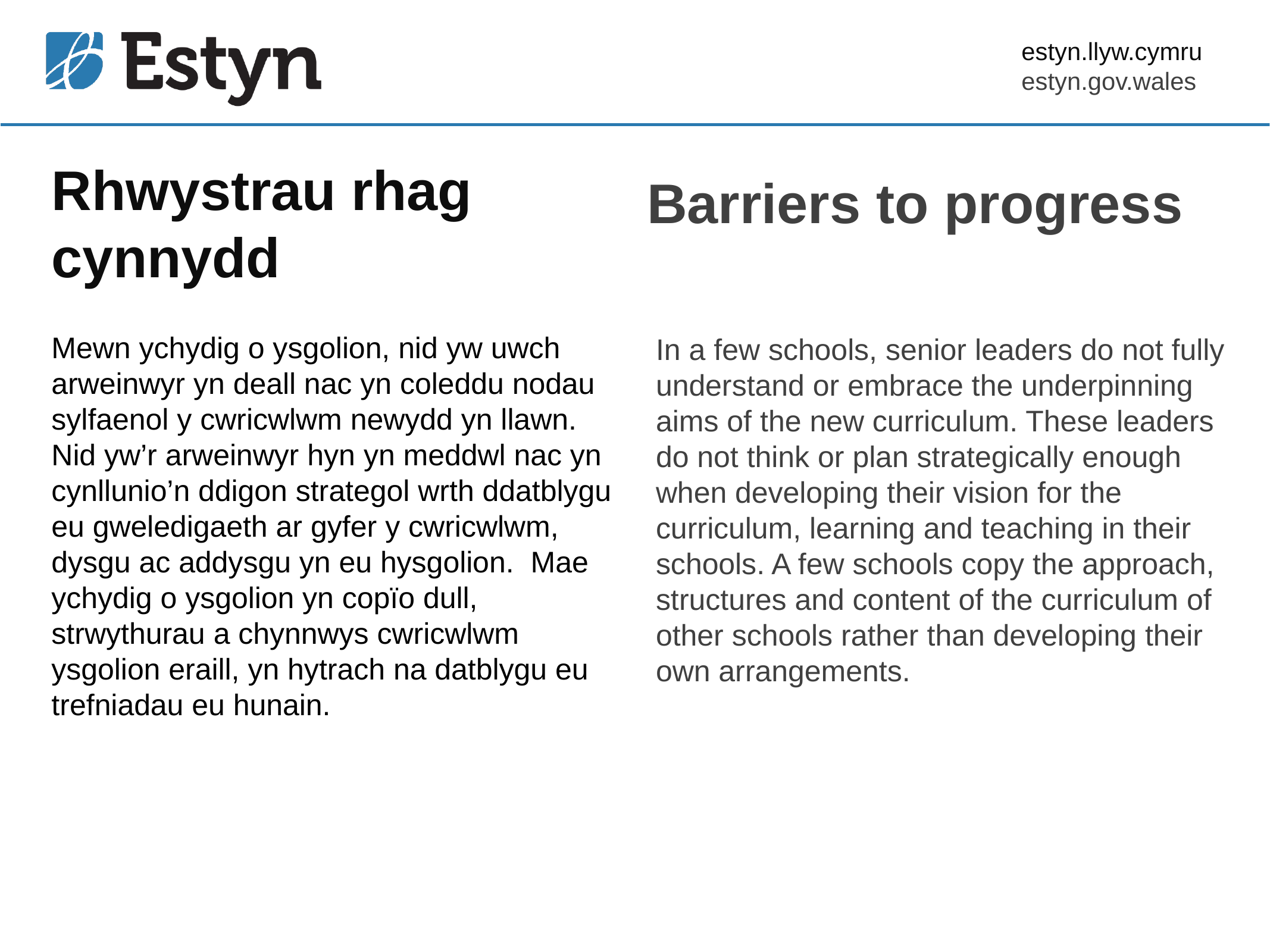

# Rhwystrau rhag cynnydd
Barriers to progress
Mewn ychydig o ysgolion, nid yw uwch arweinwyr yn deall nac yn coleddu nodau sylfaenol y cwricwlwm newydd yn llawn.  Nid yw’r arweinwyr hyn yn meddwl nac yn cynllunio’n ddigon strategol wrth ddatblygu eu gweledigaeth ar gyfer y cwricwlwm, dysgu ac addysgu yn eu hysgolion.  Mae ychydig o ysgolion yn copïo dull, strwythurau a chynnwys cwricwlwm ysgolion eraill, yn hytrach na datblygu eu trefniadau eu hunain.

In a few schools, senior leaders do not fully understand or embrace the underpinning aims of the new curriculum. These leaders do not think or plan strategically enough when developing their vision for the curriculum, learning and teaching in their schools. A few schools copy the approach, structures and content of the curriculum of other schools rather than developing their own arrangements.